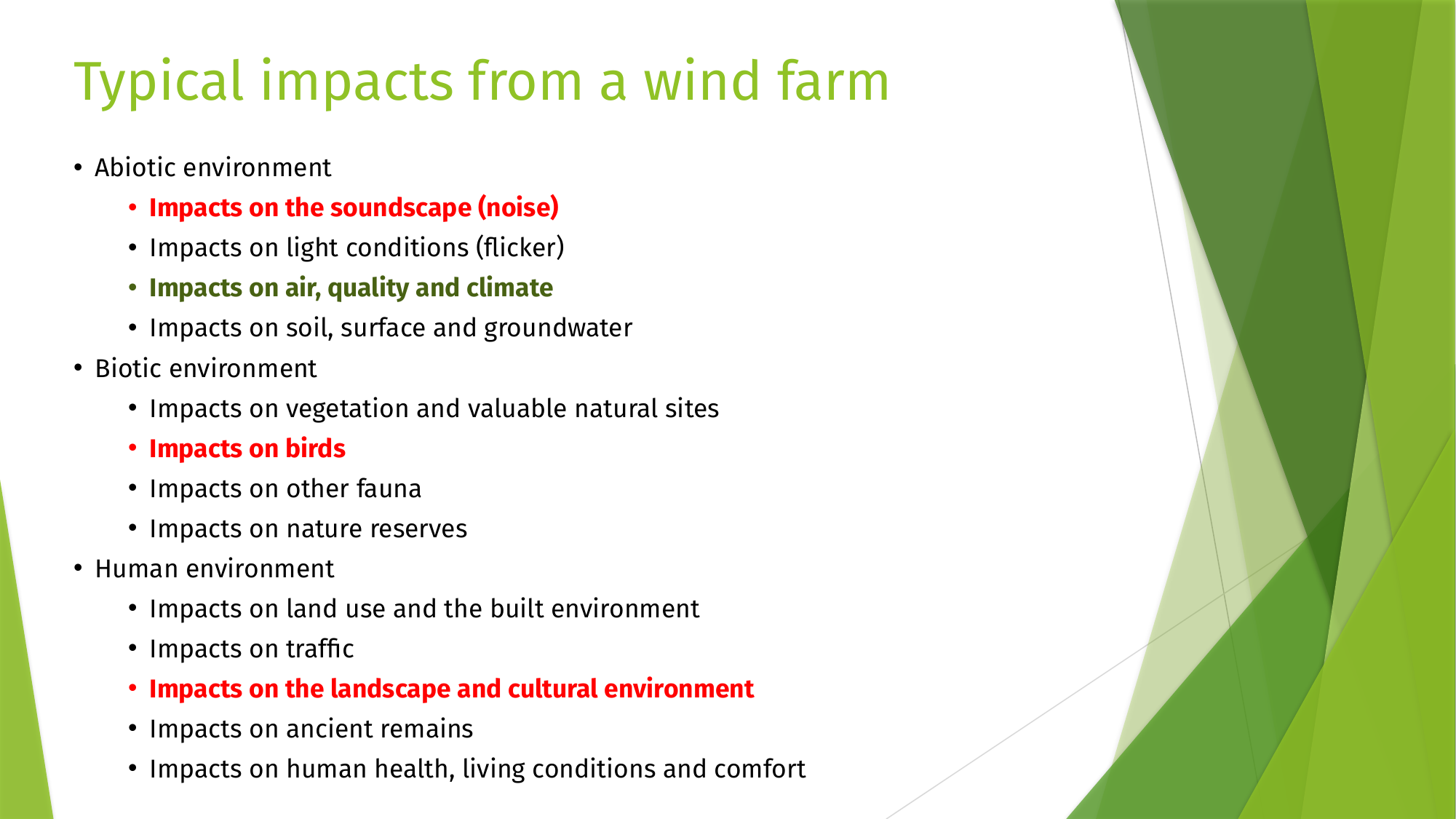

# Typical impacts from a wind farm
Abiotic environment
Impacts on the soundscape (noise)
Impacts on light conditions (flicker)
Impacts on air, quality and climate
Impacts on soil, surface and groundwater
Biotic environment
Impacts on vegetation and valuable natural sites
Impacts on birds
Impacts on other fauna
Impacts on nature reserves
Human environment
Impacts on land use and the built environment
Impacts on traffic
Impacts on the landscape and cultural environment
Impacts on ancient remains
Impacts on human health, living conditions and comfort